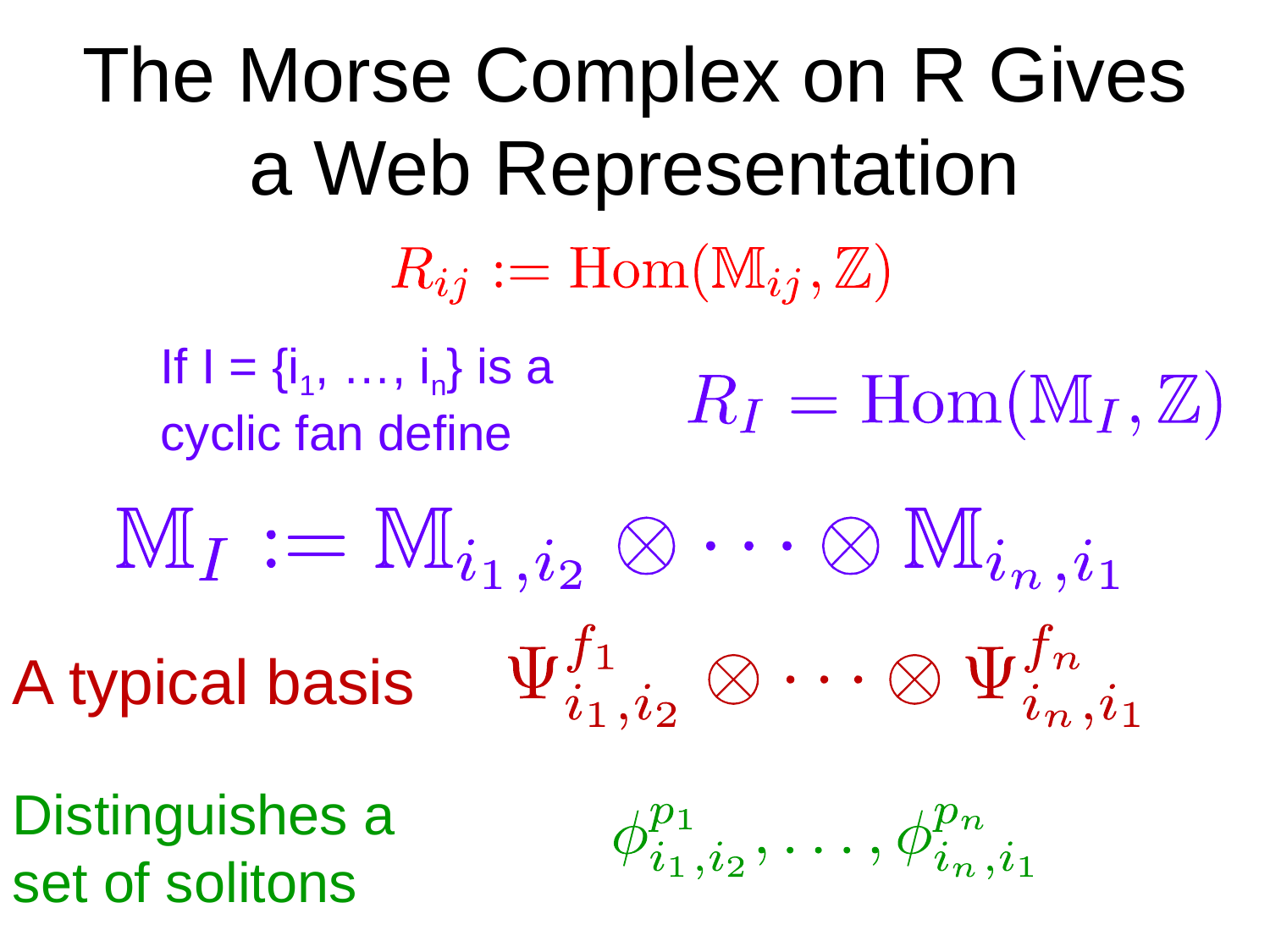

# The Morse Complex on R Gives a Web Representation

If I = {i1, …, in} is a cyclic fan define

A typical basis
Distinguishes a set of solitons